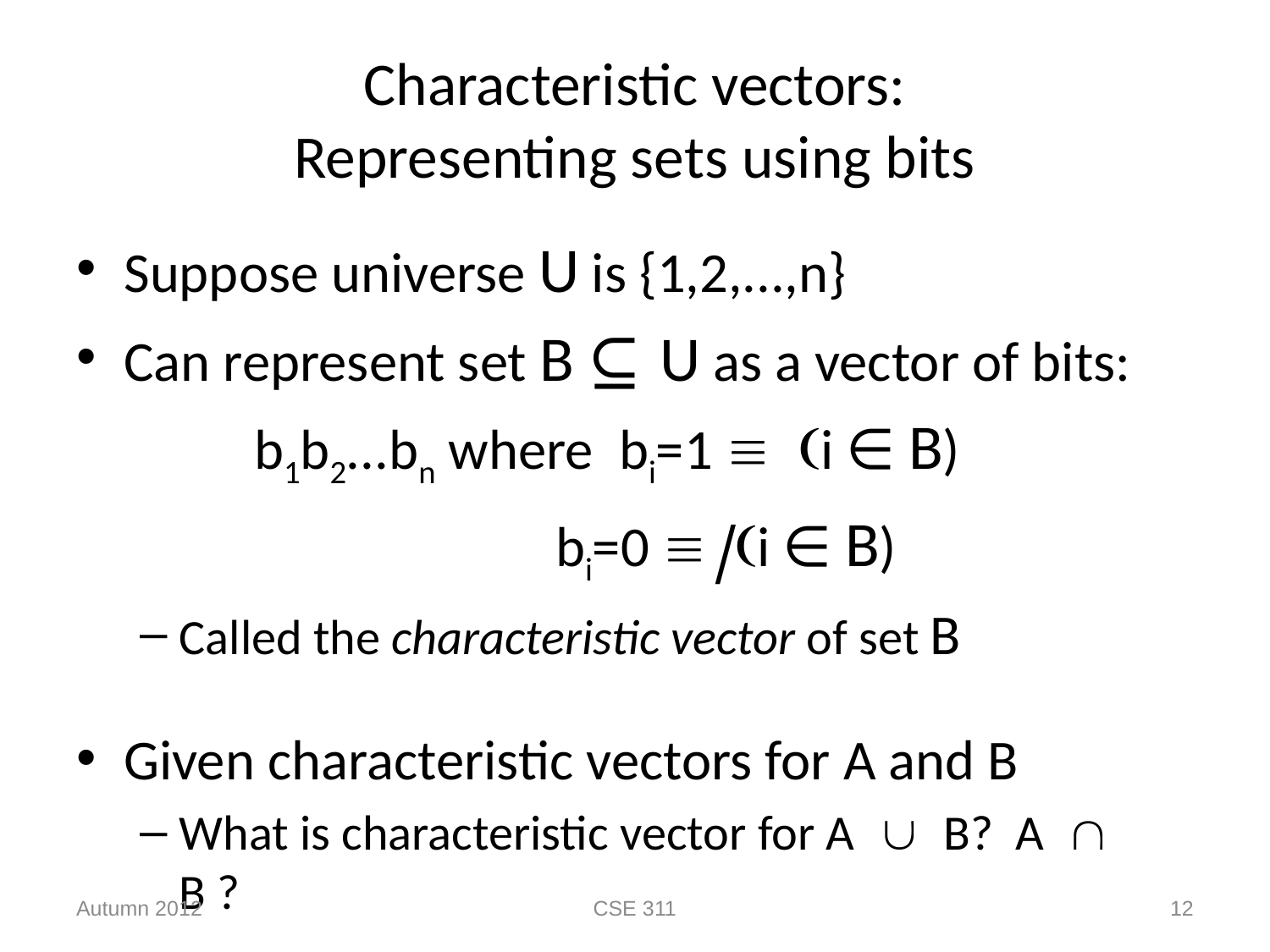

# Characteristic vectors: Representing sets using bits
Suppose universe U is {1,2,...,n}
Can represent set B ⊆ U as a vector of bits:
              b1b2...bn where  bi=1 ≡ (i ∈ B)
				    bi=0 ≡ (i ∈ B)
Called the characteristic vector of set B

Given characteristic vectors for A and B
What is characteristic vector for A ∪ B?  A ∩ B ?
/
Autumn 2012
CSE 311
12